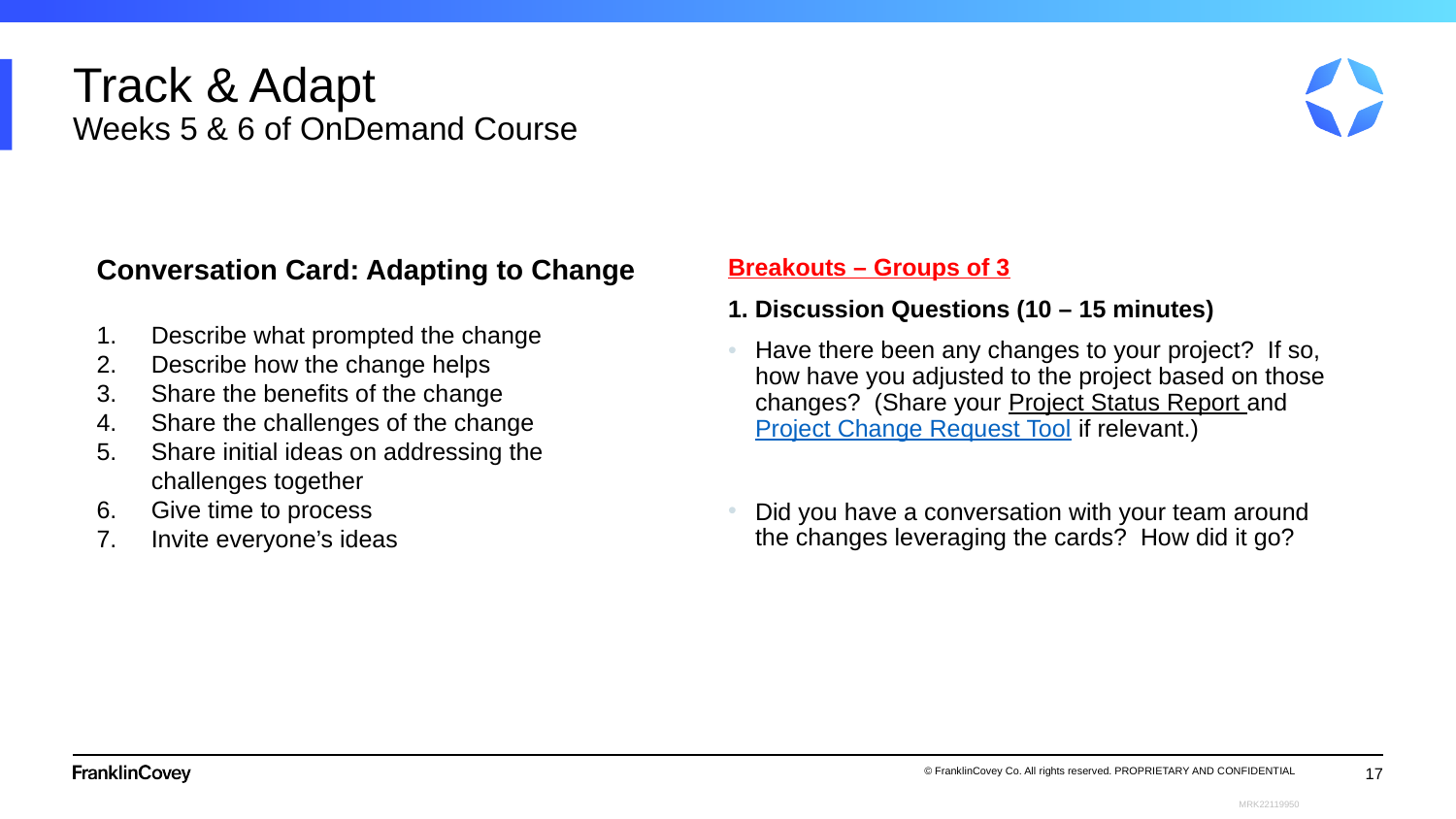

# Track & Adapt Weeks 5 & 6 of OnDemand Course
Conversation Card: Adapting to Change

Describe what prompted the change
Describe how the change helps
Share the benefits of the change
Share the challenges of the change
Share initial ideas on addressing the challenges together
Give time to process
Invite everyone’s ideas

Breakouts – Groups of 3
1. Discussion Questions (10 – 15 minutes)
Have there been any changes to your project?  If so, how have you adjusted to the project based on those changes?  (Share your Project Status Report and Project Change Request Tool if relevant.)

Did you have a conversation with your team around the changes leveraging the cards?  How did it go?
17